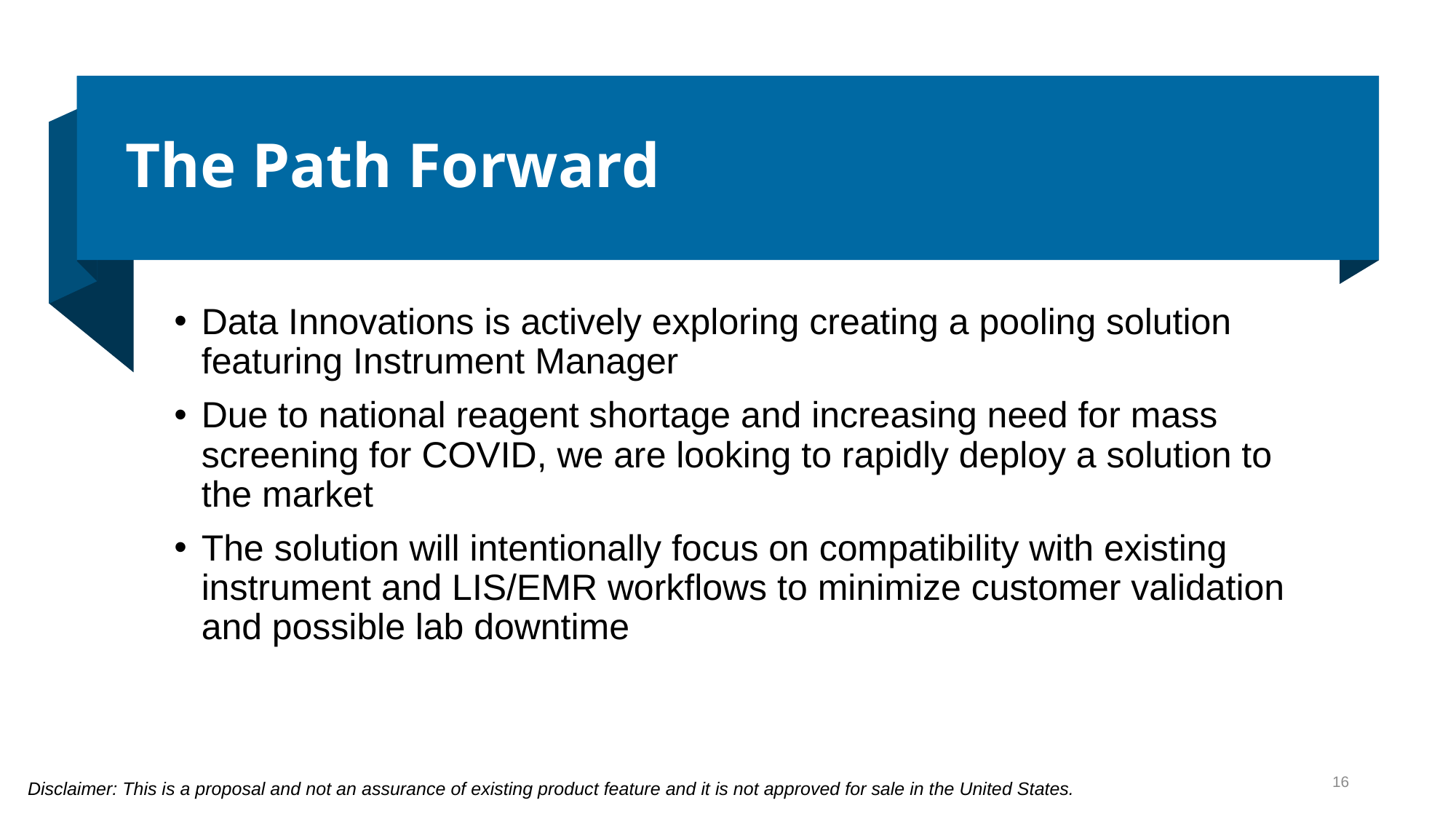

# The Path Forward

Data Innovations is actively exploring creating a pooling solution featuring Instrument Manager
Due to national reagent shortage and increasing need for mass screening for COVID, we are looking to rapidly deploy a solution to the market
The solution will intentionally focus on compatibility with existing instrument and LIS/EMR workflows to minimize customer validation and possible lab downtime

16
Disclaimer: This is a proposal and not an assurance of existing product feature and it is not approved for sale in the United States.